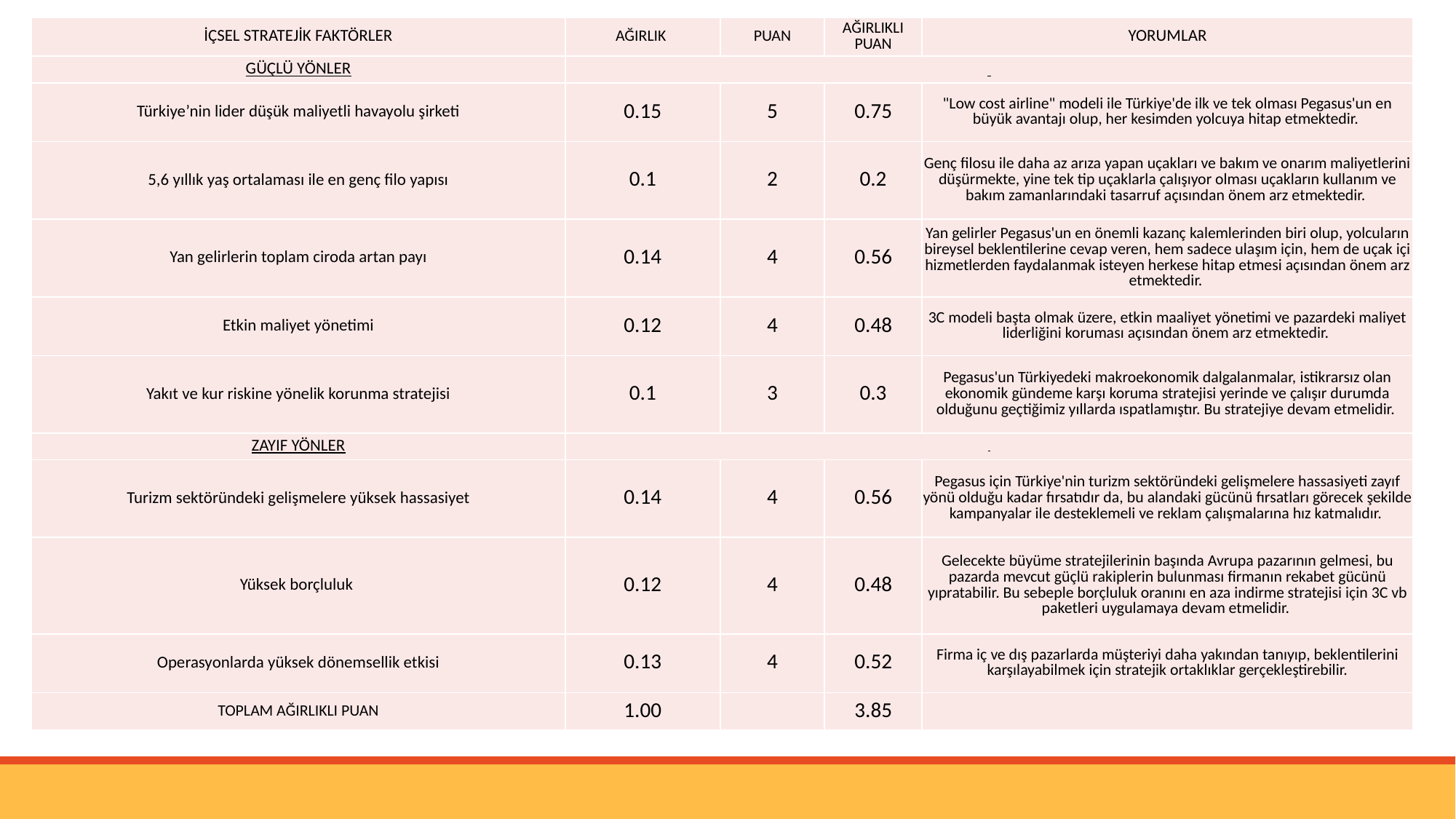

| İÇSEL STRATEJİK FAKTÖRLER | AĞIRLIK | PUAN | AĞIRLIKLI PUAN | YORUMLAR |
| --- | --- | --- | --- | --- |
| GÜÇLÜ YÖNLER |  |  |  |  |
| Türkiye’nin lider düşük maliyetli havayolu şirketi | 0.15 | 5 | 0.75 | "Low cost airline" modeli ile Türkiye'de ilk ve tek olması Pegasus'un en büyük avantajı olup, her kesimden yolcuya hitap etmektedir. |
| 5,6 yıllık yaş ortalaması ile en genç filo yapısı | 0.1 | 2 | 0.2 | Genç filosu ile daha az arıza yapan uçakları ve bakım ve onarım maliyetlerini düşürmekte, yine tek tip uçaklarla çalışıyor olması uçakların kullanım ve bakım zamanlarındaki tasarruf açısından önem arz etmektedir. |
| Yan gelirlerin toplam ciroda artan payı | 0.14 | 4 | 0.56 | Yan gelirler Pegasus'un en önemli kazanç kalemlerinden biri olup, yolcuların bireysel beklentilerine cevap veren, hem sadece ulaşım için, hem de uçak içi hizmetlerden faydalanmak isteyen herkese hitap etmesi açısından önem arz etmektedir. |
| Etkin maliyet yönetimi | 0.12 | 4 | 0.48 | 3C modeli başta olmak üzere, etkin maaliyet yönetimi ve pazardeki maliyet liderliğini koruması açısından önem arz etmektedir. |
| Yakıt ve kur riskine yönelik korunma stratejisi | 0.1 | 3 | 0.3 | Pegasus'un Türkiyedeki makroekonomik dalgalanmalar, istikrarsız olan ekonomik gündeme karşı koruma stratejisi yerinde ve çalışır durumda olduğunu geçtiğimiz yıllarda ıspatlamıştır. Bu stratejiye devam etmelidir. |
| ZAYIF YÖNLER |  |  |  |  |
| Turizm sektöründeki gelişmelere yüksek hassasiyet | 0.14 | 4 | 0.56 | Pegasus için Türkiye'nin turizm sektöründeki gelişmelere hassasiyeti zayıf yönü olduğu kadar fırsatıdır da, bu alandaki gücünü fırsatları görecek şekilde kampanyalar ile desteklemeli ve reklam çalışmalarına hız katmalıdır. |
| Yüksek borçluluk | 0.12 | 4 | 0.48 | Gelecekte büyüme stratejilerinin başında Avrupa pazarının gelmesi, bu pazarda mevcut güçlü rakiplerin bulunması firmanın rekabet gücünü yıpratabilir. Bu sebeple borçluluk oranını en aza indirme stratejisi için 3C vb paketleri uygulamaya devam etmelidir. |
| Operasyonlarda yüksek dönemsellik etkisi | 0.13 | 4 | 0.52 | Firma iç ve dış pazarlarda müşteriyi daha yakından tanıyıp, beklentilerini karşılayabilmek için stratejik ortaklıklar gerçekleştirebilir. |
| TOPLAM AĞIRLIKLI PUAN | 1.00 |  | 3.85 |  |